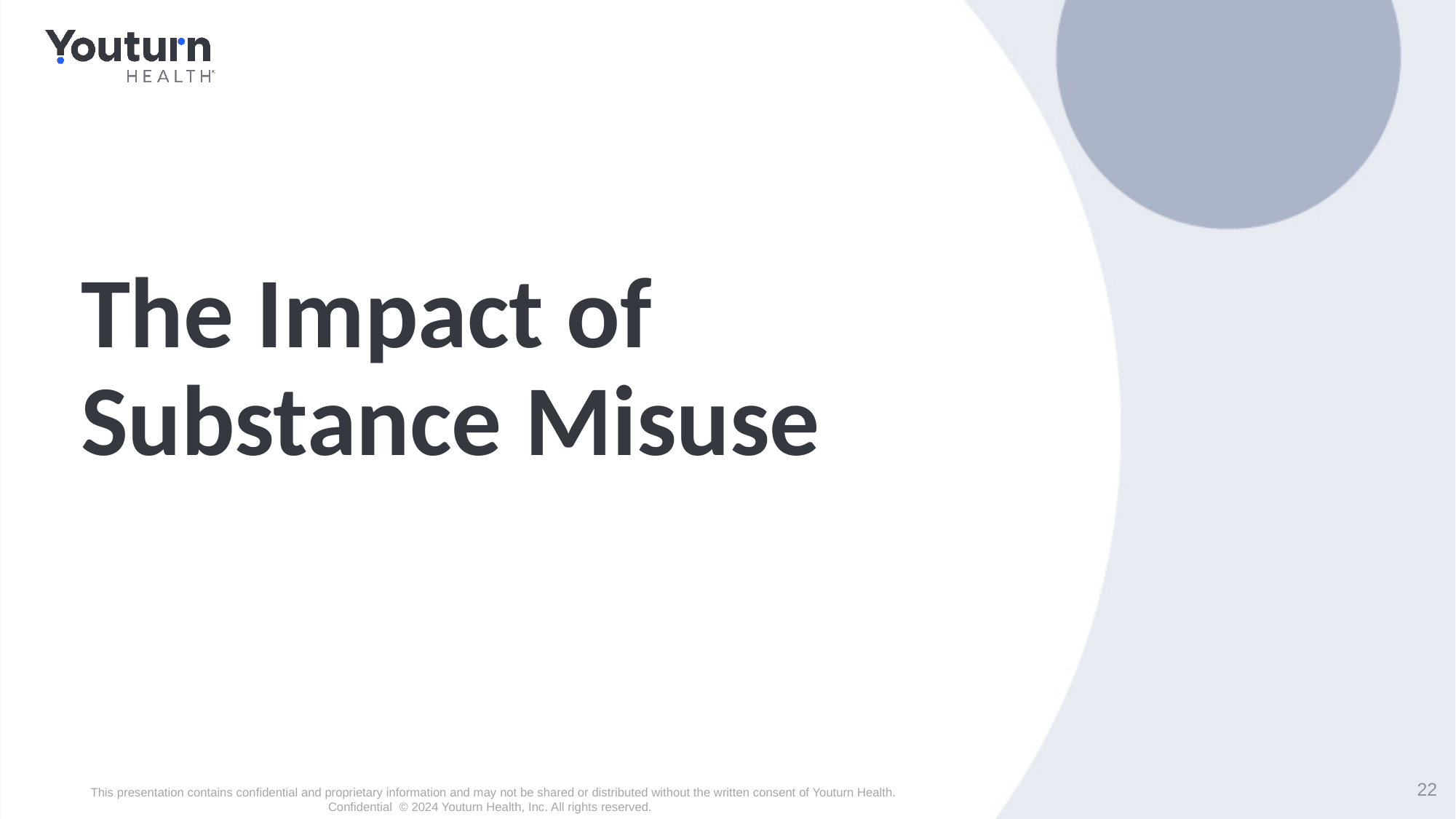

# The Impact of Substance Misuse
22